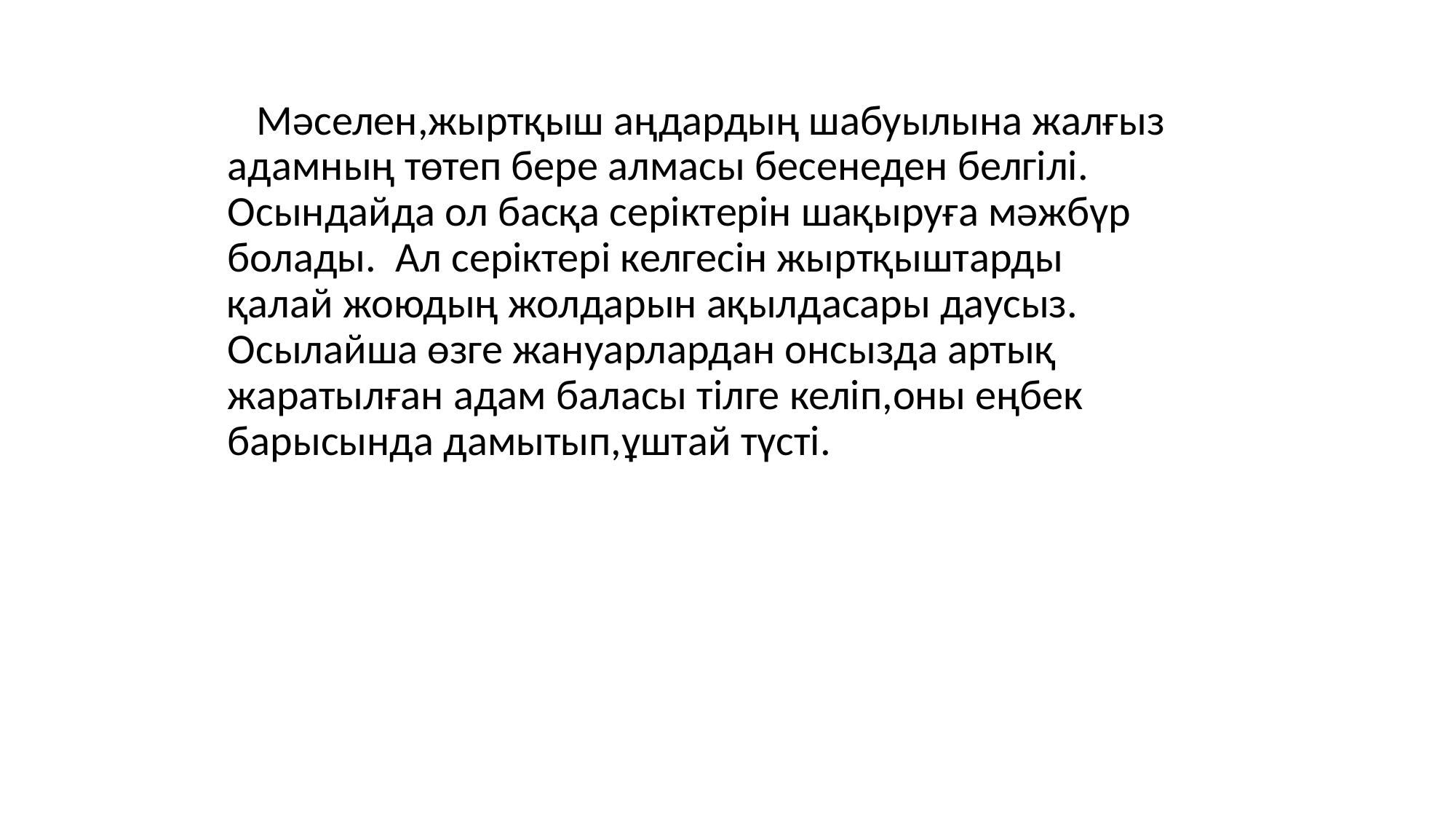

Мәселен,жыртқыш аңдардың шабуылына жалғыз адамның төтеп бере алмасы бесенеден белгілі. Осындайда ол басқа серіктерін шақыруға мәжбүр болады.  Ал серіктері келгесін жыртқыштарды қалай жоюдың жолдарын ақылдасары даусыз.  Осылайша өзге жануарлардан онсызда артық жаратылған адам баласы тілге келіп,оны еңбек барысында дамытып,ұштай түсті.